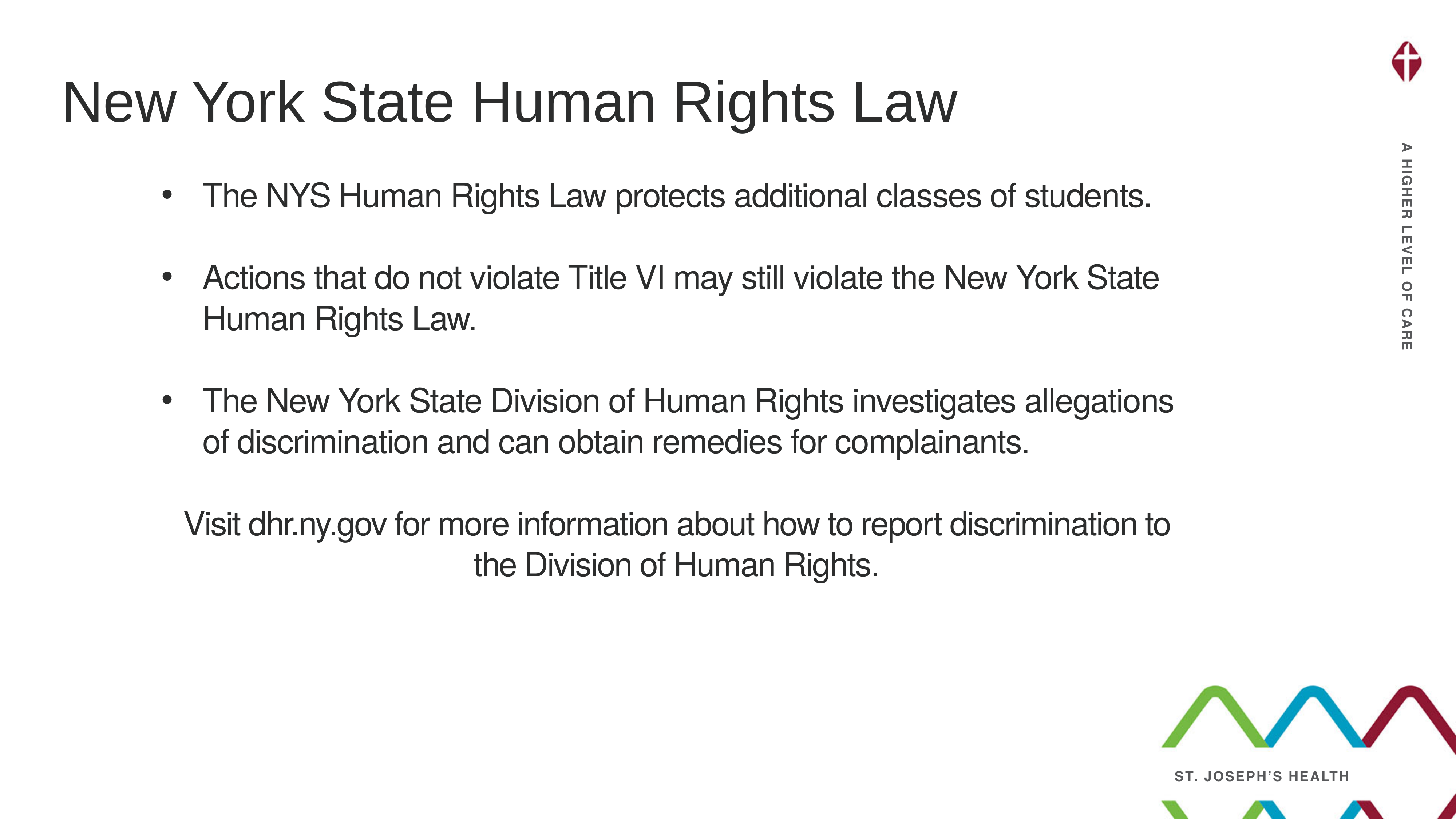

New York State Human Rights Law
The NYS Human Rights Law protects additional classes of students.

Actions that do not violate Title VI may still violate the New York State Human Rights Law.

The New York State Division of Human Rights investigates allegations of discrimination and can obtain remedies for complainants.

Visit dhr.ny.gov for more information about how to report discrimination to the Division of Human Rights.